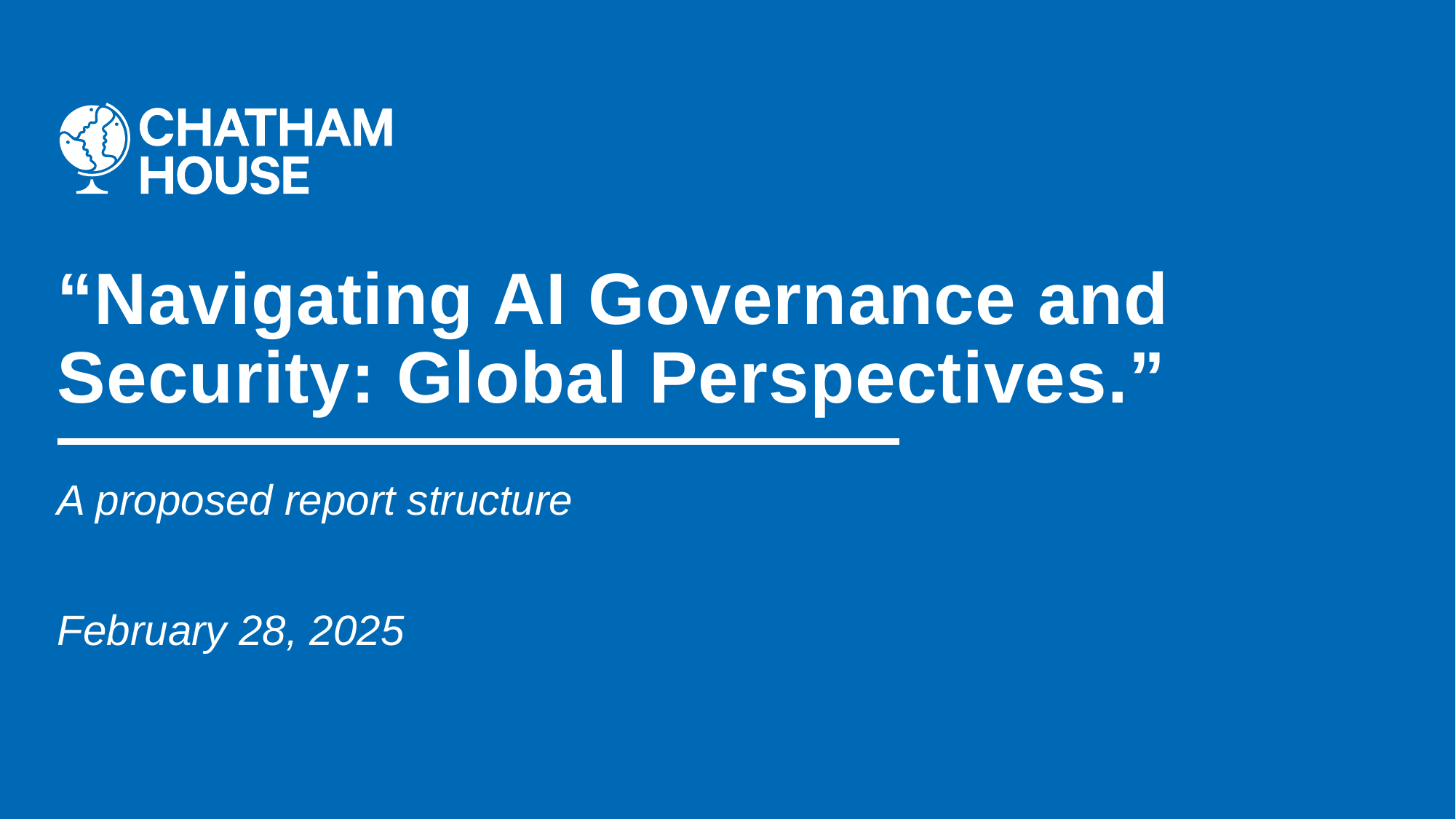

# “Navigating AI Governance and Security: Global Perspectives.”
A proposed report structure

February 28, 2025